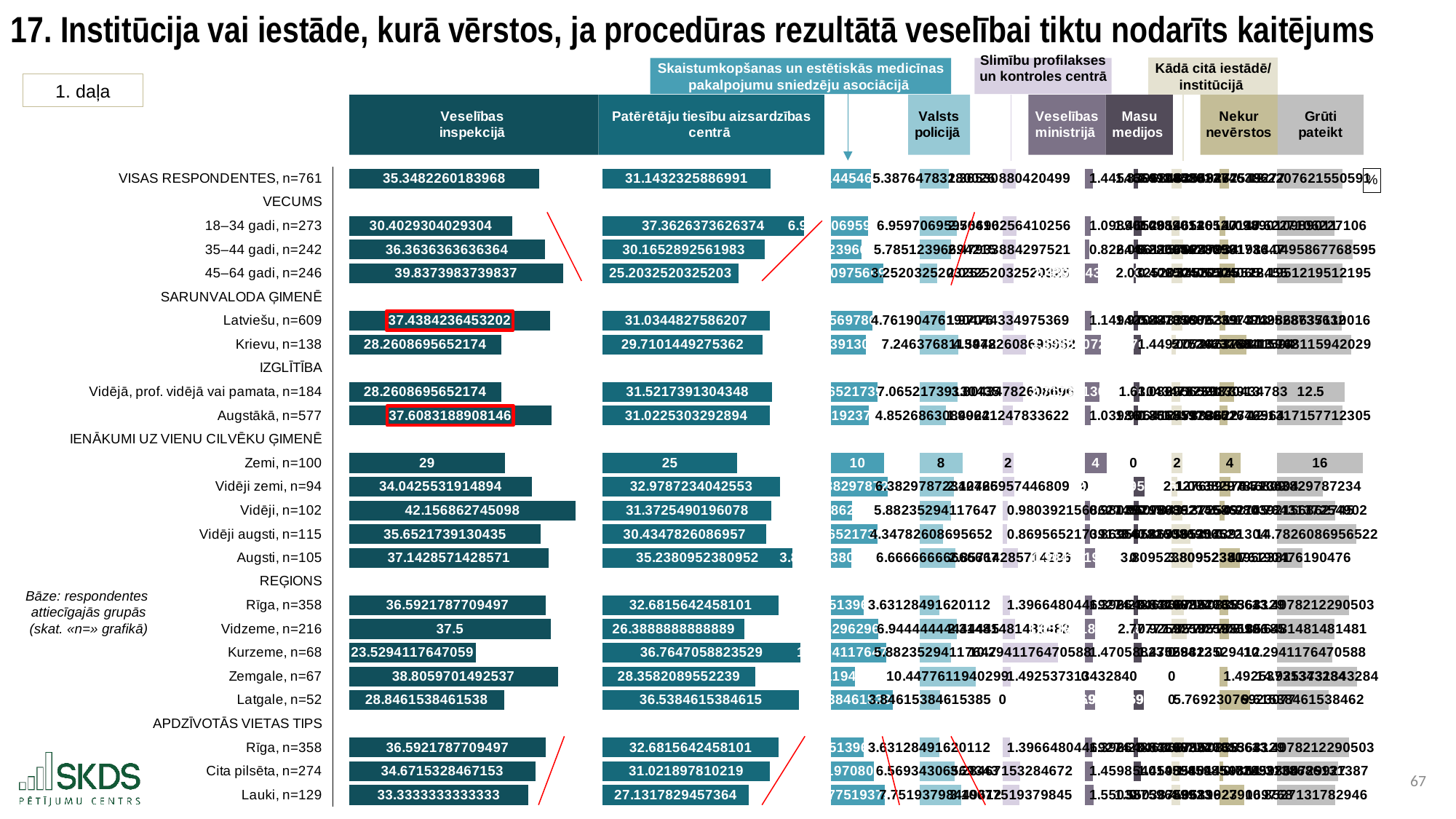

17. Institūcija vai iestāde, kurā vērstos, ja procedūras rezultātā veselībai tiktu nodarīts kaitējums
Skaistumkopšanas un estētiskās medicīnas pakalpojumu sniedzēju asociācijā
Slimību profilakses un kontroles centrā
Kādā citā iestādē/
institūcijā
1. daļa

### Chart: %

| Category | . | Veselības inspekcijā | . | Patērētāju tiesību aizsardzības centrā | . | Skaistumkopšanas un estētiskās medicīnas pakalpojumu sniedzēju asociācijā | . | Valsts policijā | . | Slimību profilakses un kontroles centrā  | . | Veselības ministrijā | . | Masu medijos | . | Kādā cita iestādē/institūcijā | . | Nekur nevērstos | . | Grūti pateikt |
|---|---|---|---|---|---|---|---|---|---|---|---|---|---|---|---|---|---|---|---|---|
| VISAS RESPONDENTES, n=761 | 5.0 | 35.34822601839684 | 11.808636726701195 | 31.14323258869908 | 11.219404773938283 | 7.490144546649145 | 9.048316991812392 | 5.387647831800263 | 10.060113362229586 | 2.3653088042049935 | 12.92880884285383 | 1.445466491458607 | 7.554533508541393 | 0.9198423127463863 | 6.207817261721699 | 1.8396846254927726 | 6.969839184031037 | 1.8396846254927726 | 8.929546143737998 | 12.220762155059132 |
| VECUMS | 5.0 | None | 47.15686274509804 | None | 42.362637362637365 | None | 16.53846153846154 | None | 15.44776119402985 | None | 15.294117647058822 | None | 9.0 | None | 7.127659574468085 | None | 8.80952380952381 | None | 10.76923076923077 | None |
| 18–34 gadi, n=273 | 5.0 | 30.4029304029304 | 16.753932342167637 | 37.362637362637365 | 5.0 | 6.95970695970696 | 9.578754578754578 | 6.95970695970696 | 8.48805423432289 | 2.564102564102564 | 12.730015082956259 | 1.098901098901099 | 7.9010989010989015 | 1.465201465201465 | 5.66245810926662 | 1.465201465201465 | 7.344322344322345 | 1.098901098901099 | 9.67032967032967 | 10.622710622710622 |
| 35–44 gadi, n=242 | 5.0 | 36.36363636363637 | 10.793226381461672 | 30.165289256198346 | 12.19734810643902 | 5.785123966942149 | 10.753337571519388 | 5.785123966942149 | 9.6626372270877 | 2.479338842975207 | 12.814778804083616 | 0.8264462809917356 | 8.173553719008265 | 0.8264462809917356 | 6.30121329347635 | 2.066115702479339 | 6.743408107044471 | 1.6528925619834711 | 9.1163382072473 | 14.049586776859504 |
| 45–64 gadi, n=246 | 5.0 | 39.83739837398374 | 7.3194643711143 | 25.203252032520325 | 17.15938533011704 | 9.75609756097561 | 6.782363977485929 | 3.2520325203252036 | 12.195728673704647 | 2.0325203252032518 | 13.261597321855572 | 2.4390243902439024 | 6.560975609756097 | 0.40650406504065045 | 6.721155509427435 | 2.0325203252032518 | 6.7770034843205575 | 2.8455284552845526 | 7.923702313946217 | 12.195121951219512 |
| SARUNVALODA ĢIMENĒ | 5.0 | None | 47.15686274509804 | None | 42.362637362637365 | None | 16.53846153846154 | None | 15.44776119402985 | None | 15.294117647058822 | None | 9.0 | None | 7.127659574468085 | None | 8.80952380952381 | None | 10.76923076923077 | None |
| Latviešu, n=609 | 5.0 | 37.4384236453202 | 9.71843909977784 | 31.03448275862069 | 11.328154604016675 | 7.717569786535304 | 8.820891751926235 | 4.761904761904762 | 10.685856432125089 | 1.9704433497536946 | 13.323674297305129 | 1.1494252873563218 | 7.850574712643678 | 0.8210180623973727 | 6.306641512070712 | 1.9704433497536946 | 6.839080459770115 | 1.1494252873563218 | 9.619805481874447 | 11.986863711001643 |
| Krievu, n=138 | 5.0 | 28.26086956521739 | 18.895993179880648 | 29.71014492753623 | 12.652492435101134 | 6.521739130434782 | 10.016722408026755 | 7.246376811594203 | 8.201384382435647 | 4.3478260869565215 | 10.946291560102301 | 2.898550724637681 | 6.101449275362318 | 1.4492753623188406 | 5.678384212149244 | 0.7246376811594203 | 8.084886128364388 | 5.072463768115942 | 5.696767001114827 | 13.768115942028986 |
| IZGLĪTĪBA | 5.0 | None | 47.15686274509804 | None | 42.362637362637365 | None | 16.53846153846154 | None | 15.44776119402985 | None | 15.294117647058822 | None | 9.0 | None | 7.127659574468085 | None | 8.80952380952381 | None | 10.76923076923077 | None |
| Vidējā, prof. vidējā vai pamata, n=184 | 5.0 | 28.26086956521739 | 18.895993179880648 | 31.521739130434785 | 10.84089823220258 | 8.695652173913043 | 7.842809364548495 | 7.065217391304348 | 8.382543802725502 | 3.804347826086957 | 11.489769820971865 | 2.717391304347826 | 6.282608695652174 | 1.0869565217391304 | 6.040703052728954 | 1.6304347826086956 | 7.179089026915114 | 2.717391304347826 | 8.051839464882942 | 12.5 |
| Augstākā, n=577 | 5.0 | 37.60831889081456 | 9.54854385428348 | 31.022530329289427 | 11.340107033347937 | 7.105719237435008 | 9.43274230102653 | 4.852686308492201 | 10.595074885537649 | 1.9064124783362217 | 13.3877051687226 | 1.0398613518197575 | 7.9601386481802425 | 0.8665511265164645 | 6.261108447951621 | 1.9064124783362217 | 6.9031113311875885 | 1.559792027729636 | 9.209438741501133 | 12.131715771230503 |
| IENĀKUMI UZ VIENU CILVĒKU ĢIMENĒ | 5.0 | None | 47.15686274509804 | None | 42.362637362637365 | None | 16.53846153846154 | None | 15.44776119402985 | None | 15.294117647058822 | None | 9.0 | None | 7.127659574468085 | None | 8.80952380952381 | None | 10.76923076923077 | None |
| Zemi, n=100 | 5.0 | 28.999999999999996 | 18.156862745098042 | 25.0 | 17.362637362637365 | 10.0 | 6.538461538461538 | 8.0 | 7.44776119402985 | 2.0 | 13.294117647058822 | 4.0 | 5.0 | 0.0 | 7.127659574468085 | 2.0 | 6.80952380952381 | 4.0 | 6.769230769230769 | 16.0 |
| Vidēji zemi, n=94 | 5.0 | 34.04255319148936 | 13.114309553608678 | 32.97872340425532 | 9.383913958382045 | 10.638297872340425 | 5.900163666121113 | 6.382978723404255 | 9.064782470625595 | 2.127659574468085 | 13.166458072590737 | 0.0 | 9.0 | 2.127659574468085 | 5.0 | 1.0638297872340425 | 7.745694022289767 | 2.127659574468085 | 8.641571194762683 | 8.51063829787234 |
| Vidēji, n=102 | 5.0 | 42.15686274509804 | 5.0 | 31.372549019607842 | 10.990088343029523 | 3.9215686274509802 | 12.616892911010558 | 5.88235294117647 | 9.56540825285338 | 0.9803921568627451 | 14.313725490196077 | 0.9803921568627451 | 8.019607843137255 | 0.9803921568627451 | 6.14726741760534 | 1.9607843137254901 | 6.84873949579832 | 0.9803921568627451 | 9.788838612368025 | 10.784313725490197 |
| Vidēji augsti, n=115 | 5.0 | 35.65217391304348 | 11.504688832054562 | 30.434782608695656 | 11.927854753941709 | 8.695652173913043 | 7.842809364548495 | 4.3478260869565215 | 11.099935107073328 | 0.8695652173913043 | 14.424552429667518 | 0.8695652173913043 | 8.130434782608695 | 0.8695652173913043 | 6.25809435707678 | 3.4782608695652173 | 5.3312629399585925 | 0.0 | 10.76923076923077 | 14.782608695652174 |
| Augsti, n=105 | 5.0 | 37.142857142857146 | 10.014005602240893 | 35.23809523809524 | 7.124542124542124 | 3.8095238095238098 | 12.728937728937728 | 6.666666666666667 | 8.781094527363184 | 2.857142857142857 | 12.436974789915965 | 1.9047619047619049 | 7.095238095238095 | 0.0 | 7.127659574468085 | 3.8095238095238098 | 5.0 | 3.8095238095238098 | 6.95970695970696 | 4.761904761904762 |
| REĢIONS | 5.0 | None | 47.15686274509804 | None | 42.362637362637365 | None | 16.53846153846154 | None | 15.44776119402985 | None | 15.294117647058822 | None | 9.0 | None | 7.127659574468085 | None | 8.80952380952381 | None | 10.76923076923077 | None |
| Rīga, n=358 | 5.0 | 36.592178770949715 | 10.564683974148323 | 32.68156424581006 | 9.681073116827307 | 6.145251396648044 | 10.393210141813494 | 3.6312849162011176 | 11.816476277828732 | 1.3966480446927374 | 13.897469602366085 | 1.3966480446927374 | 7.603351955307263 | 0.8379888268156425 | 6.289670747652442 | 2.2346368715083798 | 6.57488693801543 | 1.675977653631285 | 9.093253115599484 | 13.40782122905028 |
| Vidzeme, n=216 | 5.0 | 37.5 | 9.656862745098039 | 26.38888888888889 | 15.973748473748476 | 8.796296296296296 | 7.7421652421652425 | 6.944444444444445 | 8.503316749585405 | 2.314814814814815 | 12.979302832244008 | 1.8518518518518516 | 7.148148148148149 | 0.9259259259259258 | 6.2017336485421595 | 2.7777777777777777 | 6.031746031746032 | 1.8518518518518516 | 8.917378917378917 | 10.648148148148149 |
| Kurzeme, n=68 | 5.0 | 23.52941176470588 | 23.627450980392158 | 36.76470588235294 | 5.597931480284423 | 10.294117647058822 | 6.244343891402716 | 5.88235294117647 | 9.56540825285338 | 10.294117647058822 | 5.0 | 1.4705882352941175 | 7.529411764705882 | 1.4705882352941175 | 5.657071339173967 | 0.0 | 8.80952380952381 | 0.0 | 10.76923076923077 | 10.294117647058822 |
| Zemgale, n=67 | 5.0 | 38.80597014925373 | 8.350892595844307 | 28.35820895522388 | 14.004428407413485 | 4.477611940298507 | 12.060849598163031 | 10.44776119402985 | 5.0 | 1.4925373134328357 | 13.801580333625987 | 0.0 | 9.0 | 0.0 | 7.127659574468085 | 0.0 | 8.80952380952381 | 1.4925373134328357 | 9.276693455797933 | 14.925373134328357 |
| Latgale, n=52 | 5.0 | 28.846153846153843 | 18.310708898944196 | 36.53846153846153 | 5.824175824175832 | 11.538461538461538 | 5.0 | 3.8461538461538463 | 11.601607347876003 | 0.0 | 15.294117647058822 | 1.9230769230769231 | 7.076923076923077 | 1.9230769230769231 | 5.204582651391162 | 0.0 | 8.80952380952381 | 5.769230769230769 | 5.0 | 9.615384615384617 |
| APDZĪVOTĀS VIETAS TIPS | 5.0 | None | 47.15686274509804 | None | 42.362637362637365 | None | 16.53846153846154 | None | 15.44776119402985 | None | 15.294117647058822 | None | 9.0 | None | 7.127659574468085 | None | 8.80952380952381 | None | 10.76923076923077 | None |
| Rīga, n=358 | 5.0 | 36.592178770949715 | 10.564683974148323 | 32.68156424581006 | 9.681073116827307 | 6.145251396648044 | 10.393210141813494 | 3.6312849162011176 | 11.816476277828732 | 1.3966480446927374 | 13.897469602366085 | 1.3966480446927374 | 7.603351955307263 | 0.8379888268156425 | 6.289670747652442 | 2.2346368715083798 | 6.57488693801543 | 1.675977653631285 | 9.093253115599484 | 13.40782122905028 |
| Cita pilsēta, n=274 | 5.0 | 34.67153284671533 | 12.485329898382709 | 31.02189781021898 | 11.340739552418384 | 8.02919708029197 | 8.509264458169568 | 6.569343065693431 | 8.878418128336419 | 3.2846715328467155 | 12.009446114212107 | 1.4598540145985401 | 7.54014598540146 | 1.4598540145985401 | 5.667805559869545 | 1.4598540145985401 | 7.349669794925269 | 0.7299270072992701 | 10.0393037619315 | 11.313868613138686 |
| Lauki, n=129 | 5.0 | 33.33333333333333 | 13.82352941176471 | 27.131782945736433 | 15.230854416900932 | 10.077519379844961 | 6.460942158616577 | 7.751937984496124 | 7.695823209533726 | 3.10077519379845 | 12.193342453260373 | 1.550387596899225 | 7.449612403100775 | 0.0 | 7.127659574468085 | 1.550387596899225 | 7.259136212624584 | 4.651162790697675 | 6.1180679785330945 | 10.852713178294573 |
Bāze: respondentes
attiecīgajās grupās
(skat. «n=» grafikā)